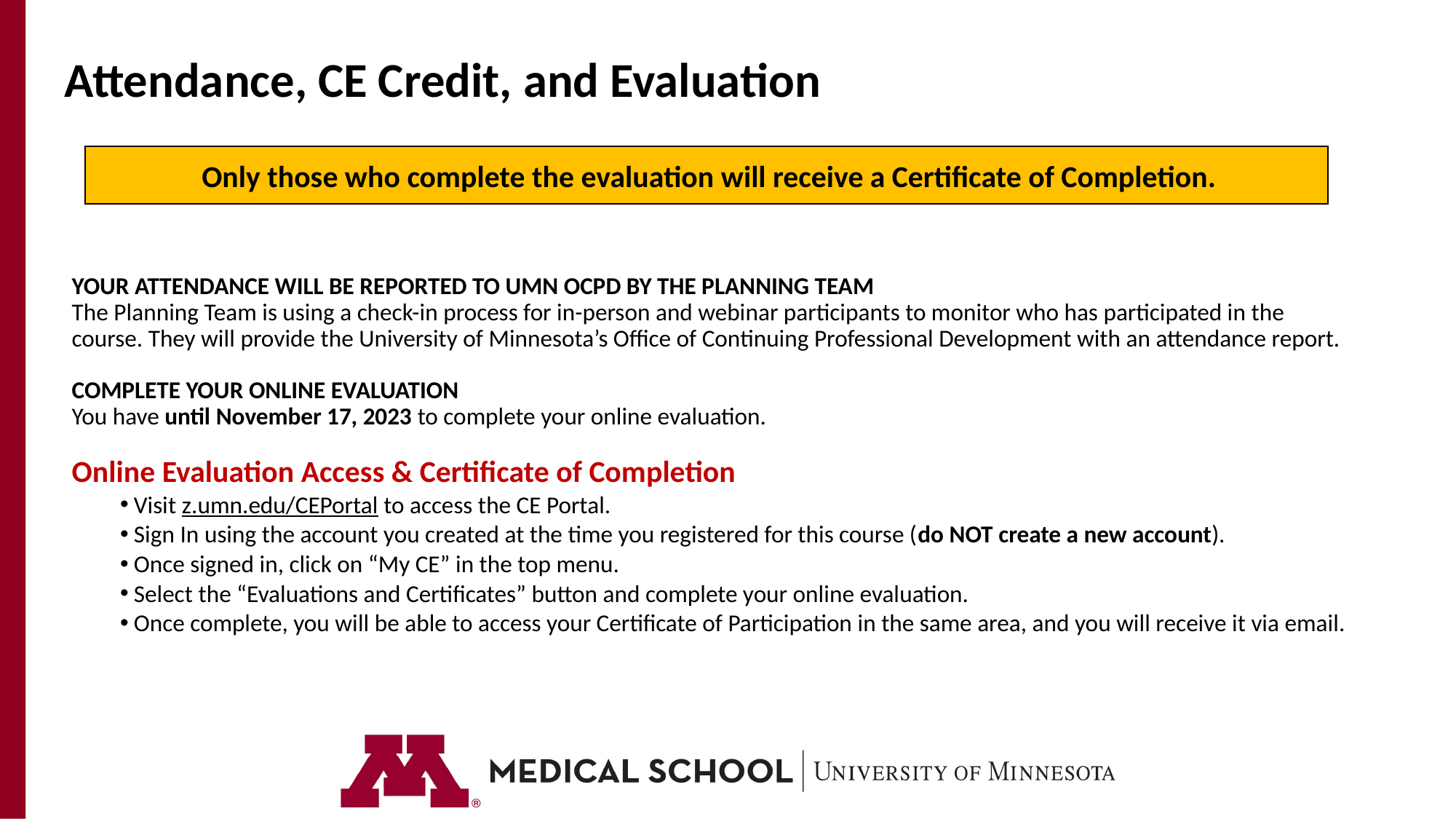

# Attendance, CE Credit, and Evaluation
Only those who complete the evaluation will receive a Certificate of Completion.
YOUR ATTENDANCE WILL BE REPORTED TO UMN OCPD BY THE PLANNING TEAM
The Planning Team is using a check-in process for in-person and webinar participants to monitor who has participated in the course. They will provide the University of Minnesota’s Office of Continuing Professional Development with an attendance report.

COMPLETE YOUR ONLINE EVALUATION
You have until November 17, 2023 to complete your online evaluation.

Online Evaluation Access & Certificate of Completion
Visit z.umn.edu/CEPortal to access the CE Portal.
Sign In using the account you created at the time you registered for this course (do NOT create a new account).
Once signed in, click on “My CE” in the top menu.
Select the “Evaluations and Certificates” button and complete your online evaluation.
Once complete, you will be able to access your Certificate of Participation in the same area, and you will receive it via email.